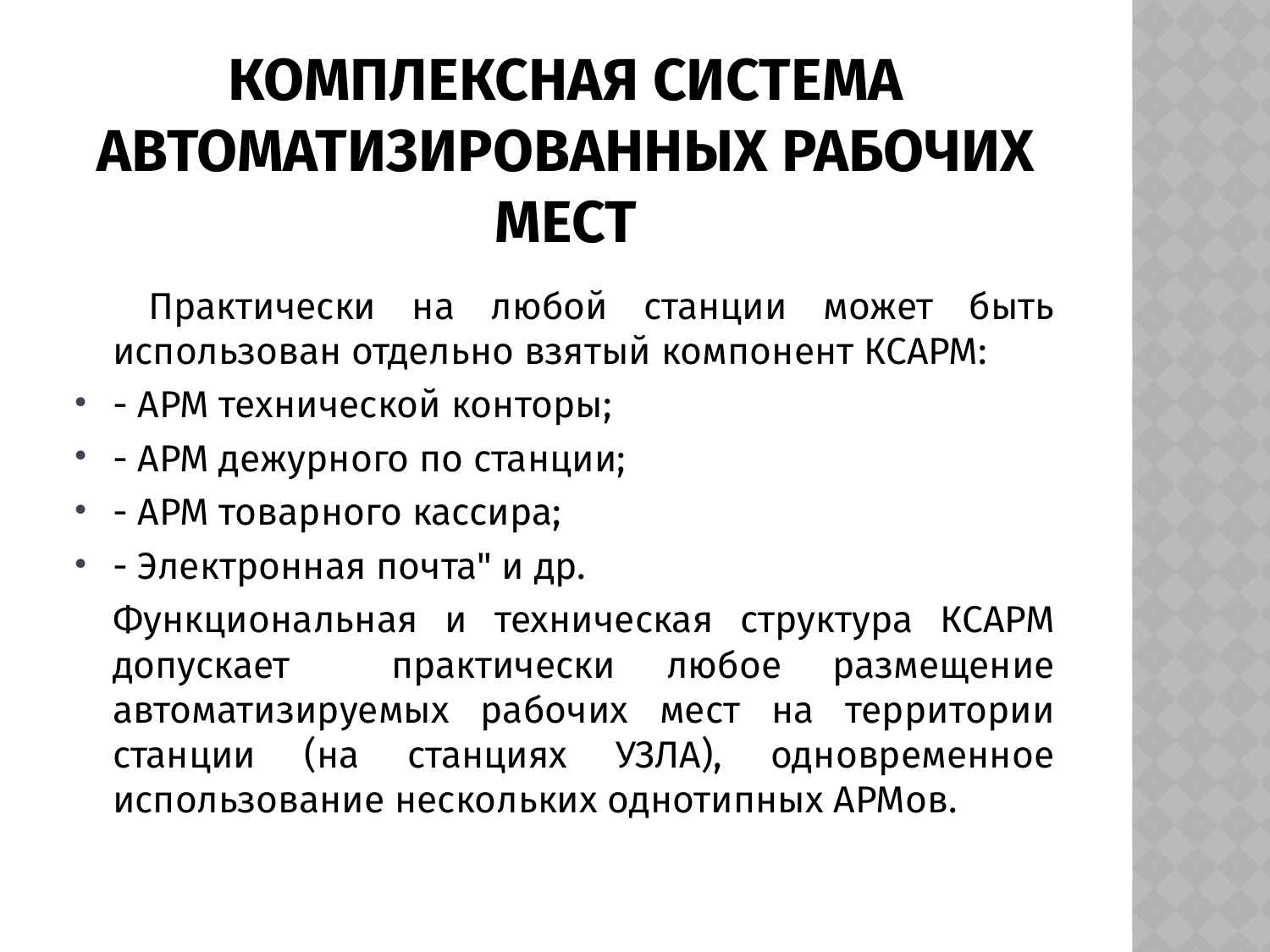

# Комплексная система автоматизированных рабочих мест
	 Практически на любой станции может быть использован отдельно взятый компонент КСАРМ:
- АРМ технической конторы;
- АРМ дежурного по станции;
- АРМ товарного кассира;
- Электронная почта" и др.
		Функциональная и техническая структура КСАРМ допускает  практически любое размещение автоматизируемых рабочих мест на территории станции (на станциях УЗЛА), одновременное использование нескольких однотипных АРМов.